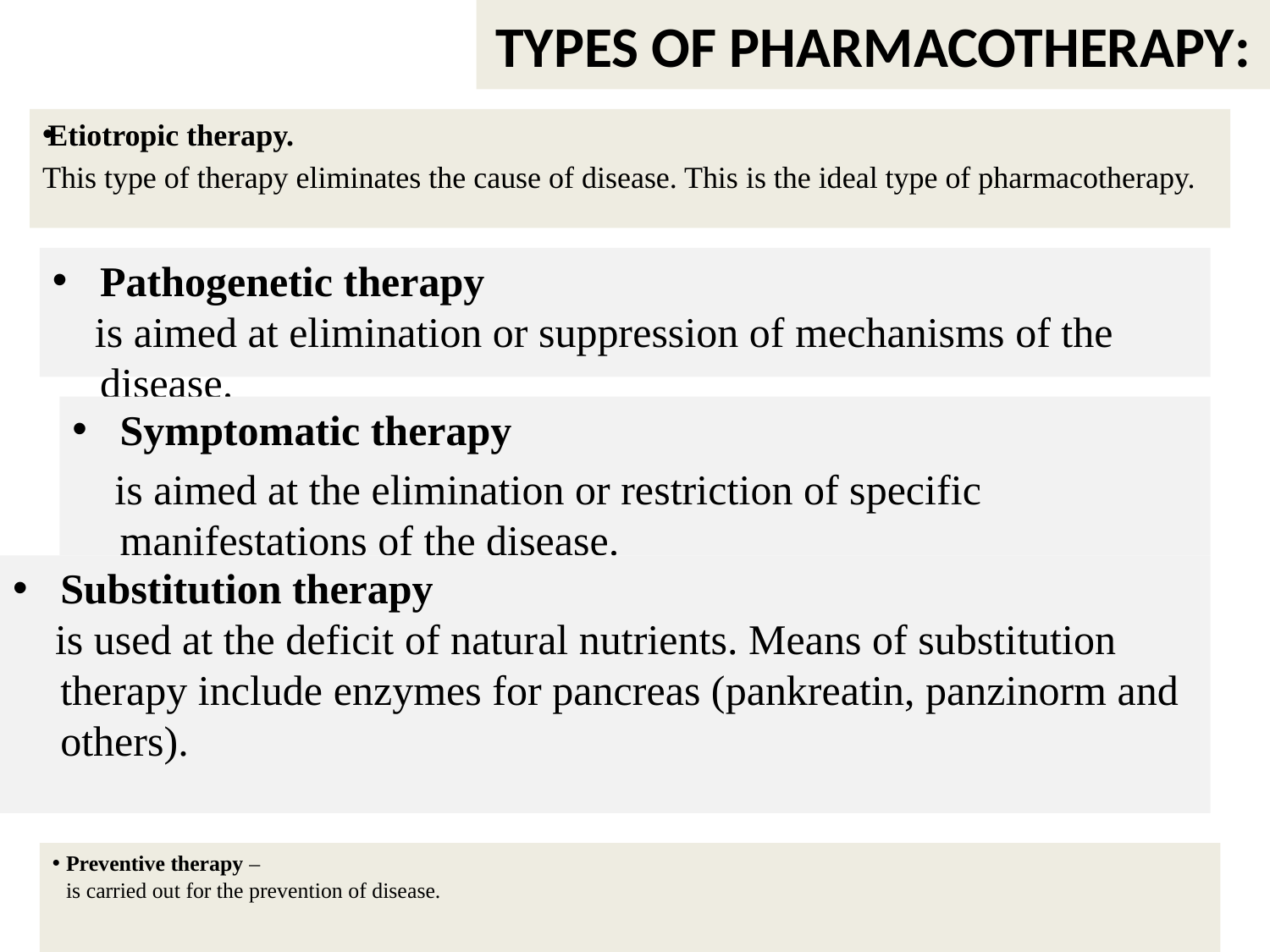

TYPES OF PHARMACOTHERAPY:
Etiotropic therapy.
This type of therapy eliminates the cause of disease. This is the ideal type of pharmacotherapy.

Pathogenetic therapy
    is aimed at elimination or suppression of mechanisms of the disease.
Symptomatic therapy
    is aimed at the elimination or restriction of specific manifestations of the disease.
Substitution therapy
    is used at the deficit of natural nutrients. Means of substitution therapy include enzymes for pancreas (pankreatin, panzinorm and others).
# Preventive therapy – is carried out for the prevention of disease.